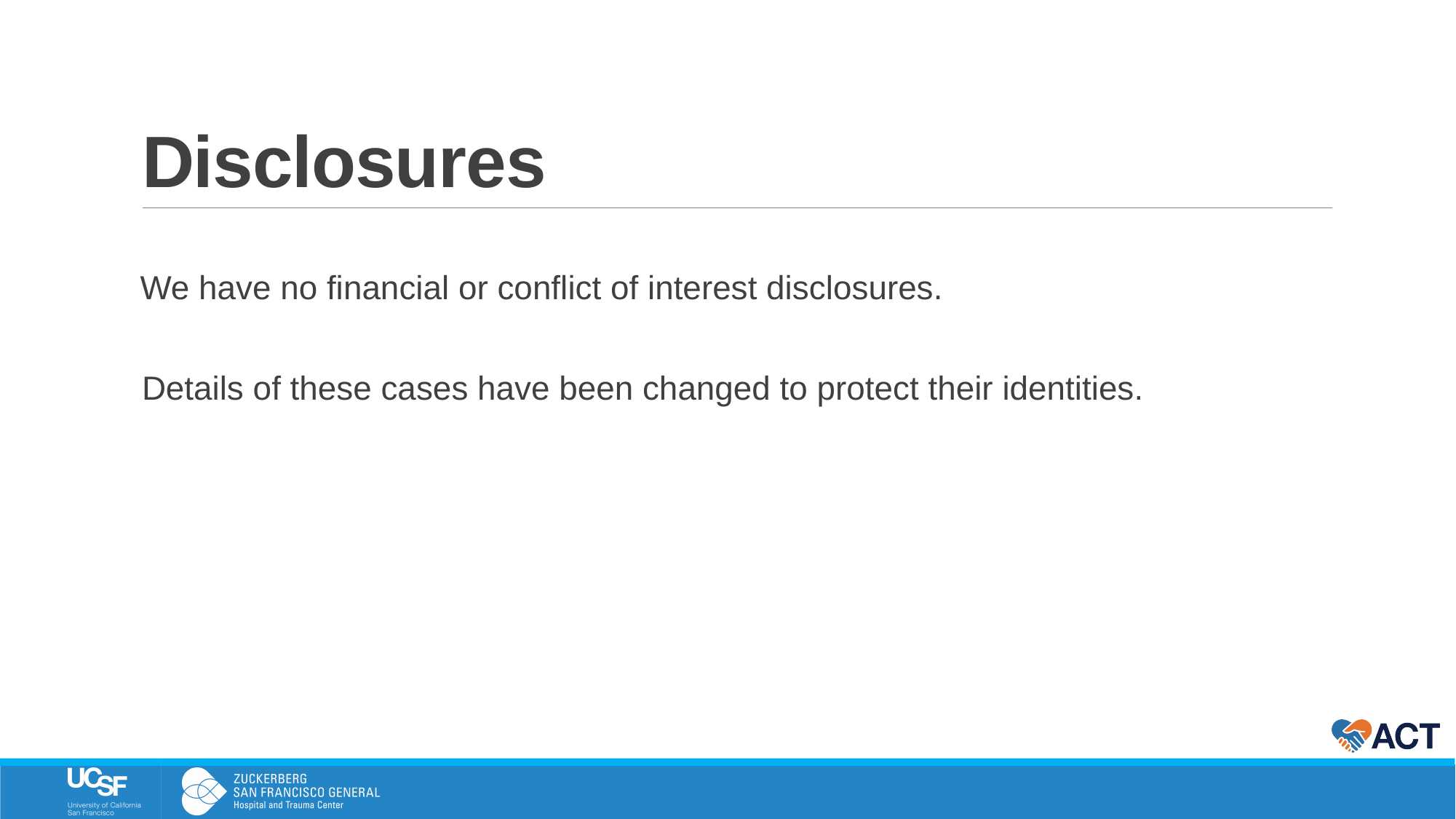

# Disclosures
 We have no financial or conflict of interest disclosures.
Details of these cases have been changed to protect their identities.